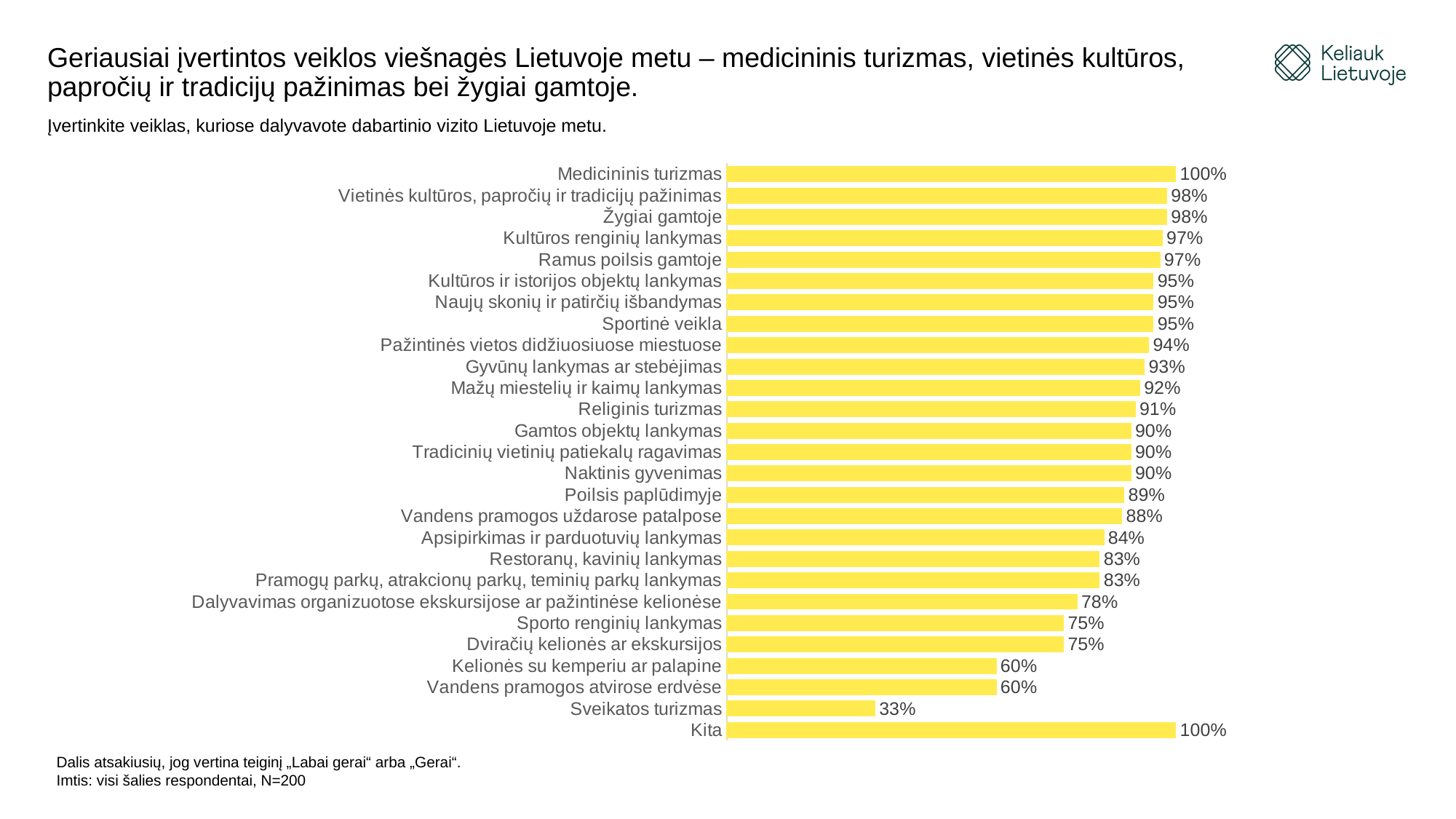

# Geriausiai įvertintos veiklos viešnagės Lietuvoje metu – medicininis turizmas, vietinės kultūros, papročių ir tradicijų pažinimas bei žygiai gamtoje.
Įvertinkite veiklas, kuriose dalyvavote dabartinio vizito Lietuvoje metu.

### Chart

| Category |  |
|---|---|
| Medicininis turizmas | 1.0 |
| Vietinės kultūros, papročių ir tradicijų pažinimas | 0.98 |
| Žygiai gamtoje | 0.98 |
| Kultūros renginių lankymas | 0.97 |
| Ramus poilsis gamtoje | 0.965 |
| Kultūros ir istorijos objektų lankymas | 0.95 |
| Naujų skonių ir patirčių išbandymas | 0.95 |
| Sportinė veikla | 0.95 |
| Pažintinės vietos didžiuosiuose miestuose | 0.94 |
| Gyvūnų lankymas ar stebėjimas | 0.93 |
| Mažų miestelių ir kaimų lankymas | 0.92 |
| Religinis turizmas | 0.91 |
| Gamtos objektų lankymas | 0.9 |
| Tradicinių vietinių patiekalų ragavimas | 0.9 |
| Naktinis gyvenimas | 0.9 |
| Poilsis paplūdimyje | 0.885 |
| Vandens pramogos uždarose patalpose | 0.88 |
| Apsipirkimas ir parduotuvių lankymas | 0.84 |
| Restoranų, kavinių lankymas | 0.83 |
| Pramogų parkų, atrakcionų parkų, teminių parkų lankymas | 0.83 |
| Dalyvavimas organizuotose ekskursijose ar pažintinėse kelionėse | 0.78 |
| Sporto renginių lankymas | 0.75 |
| Dviračių kelionės ar ekskursijos | 0.75 |
| Kelionės su kemperiu ar palapine | 0.6 |
| Vandens pramogos atvirose erdvėse | 0.6 |
| Sveikatos turizmas | 0.33 |
| Kita | 1.0 |
Dalis atsakiusių, jog vertina teiginį „Labai gerai“ arba „Gerai“.
Imtis: visi šalies respondentai, N=200